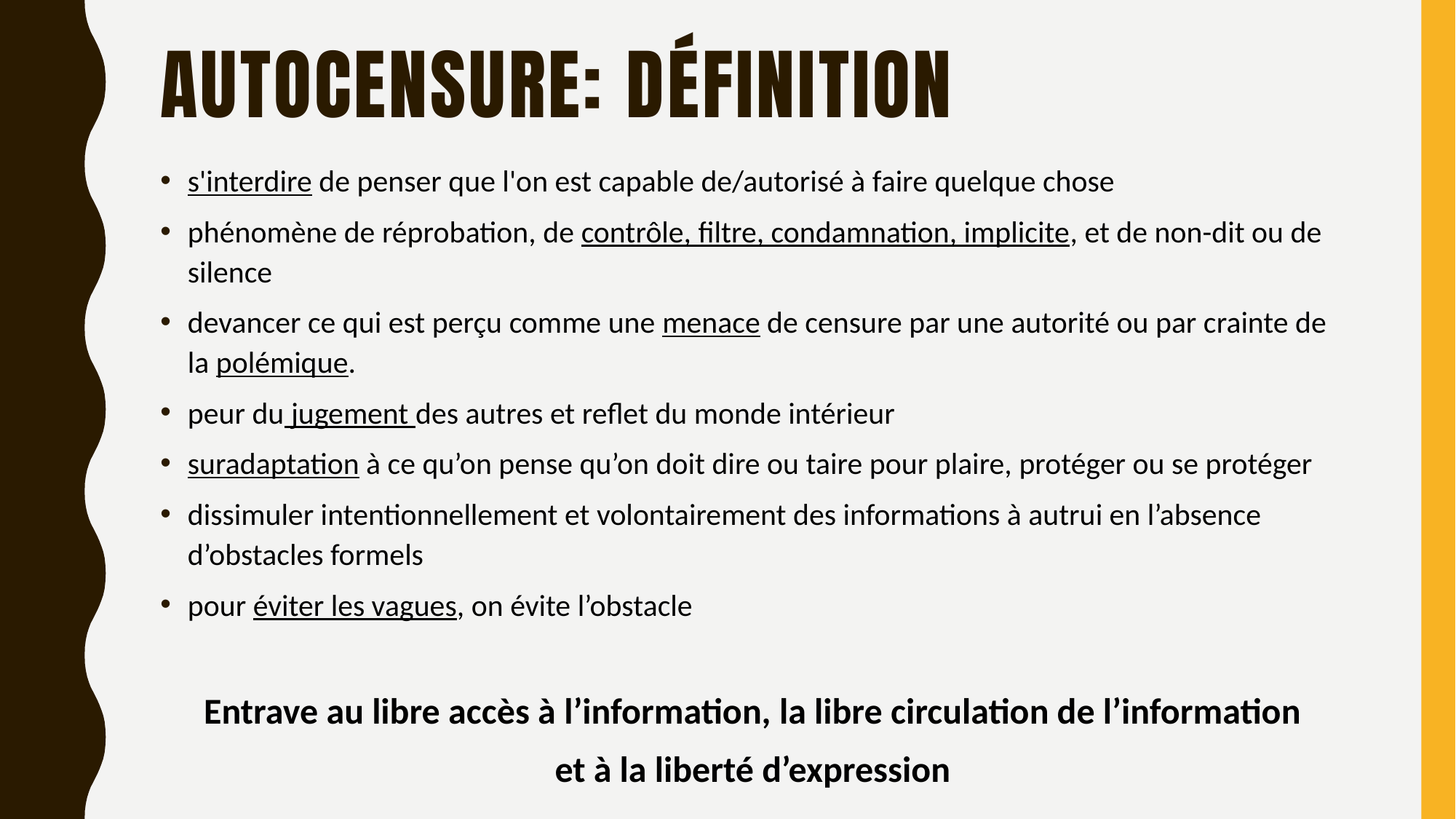

# Autocensure: définition
s'interdire de penser que l'on est capable de/autorisé à faire quelque chose
phénomène de réprobation, de contrôle, filtre, condamnation, implicite, et de non-dit ou de silence
devancer ce qui est perçu comme une menace de censure par une autorité ou par crainte de la polémique.
peur du jugement des autres et reflet du monde intérieur
suradaptation à ce qu’on pense qu’on doit dire ou taire pour plaire, protéger ou se protéger
dissimuler intentionnellement et volontairement des informations à autrui en l’absence d’obstacles formels
pour éviter les vagues, on évite l’obstacle

Entrave au libre accès à l’information, la libre circulation de l’information
et à la liberté d’expression